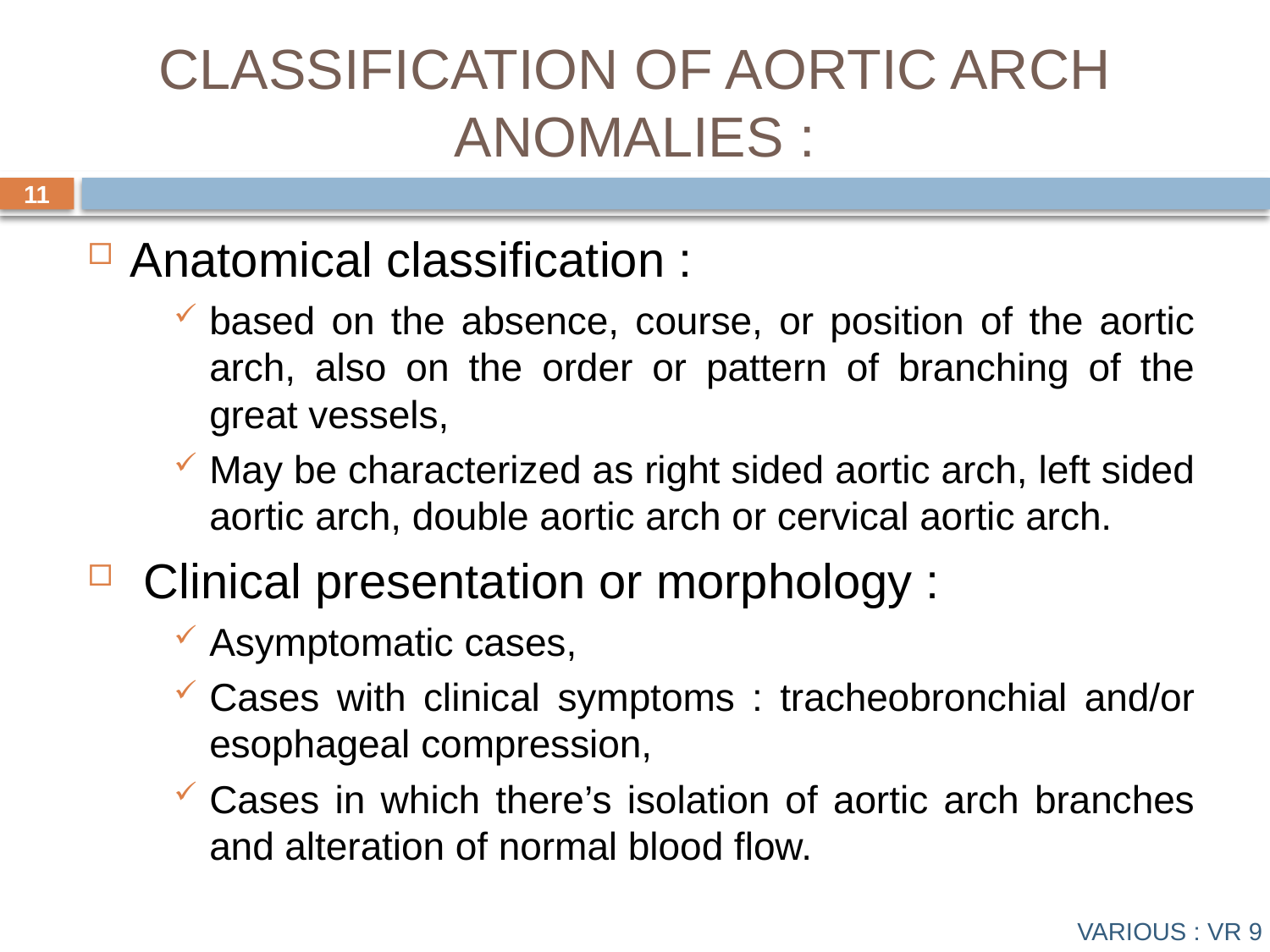

# CLASSIFICATION OF AORTIC ARCH ANOMALIES :
11
Anatomical classification :
based on the absence, course, or position of the aortic arch, also on the order or pattern of branching of the great vessels,
May be characterized as right sided aortic arch, left sided aortic arch, double aortic arch or cervical aortic arch.
 Clinical presentation or morphology :
Asymptomatic cases,
Cases with clinical symptoms : tracheobronchial and/or esophageal compression,
Cases in which there’s isolation of aortic arch branches and alteration of normal blood flow.

VARIOUS : VR 9